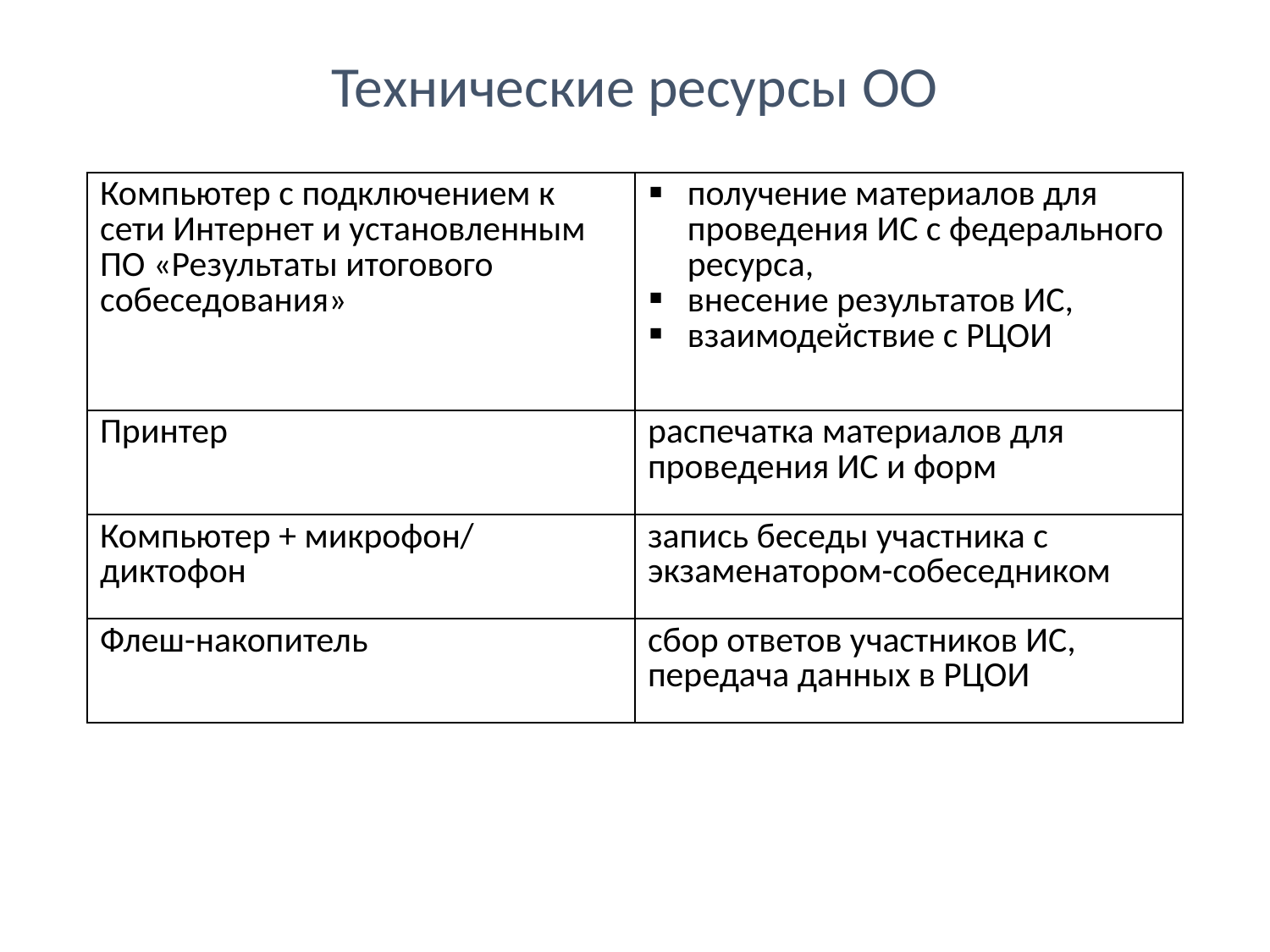

# Технические ресурсы ОО
| Компьютер с подключением к сети Интернет и установленным ПО «Результаты итогового собеседования» | получение материалов для проведения ИС с федерального ресурса, внесение результатов ИС, взаимодействие с РЦОИ |
| --- | --- |
| Принтер | распечатка материалов для проведения ИС и форм |
| Компьютер + микрофон/ диктофон | запись беседы участника с экзаменатором-собеседником |
| Флеш-накопитель | сбор ответов участников ИС, передача данных в РЦОИ |